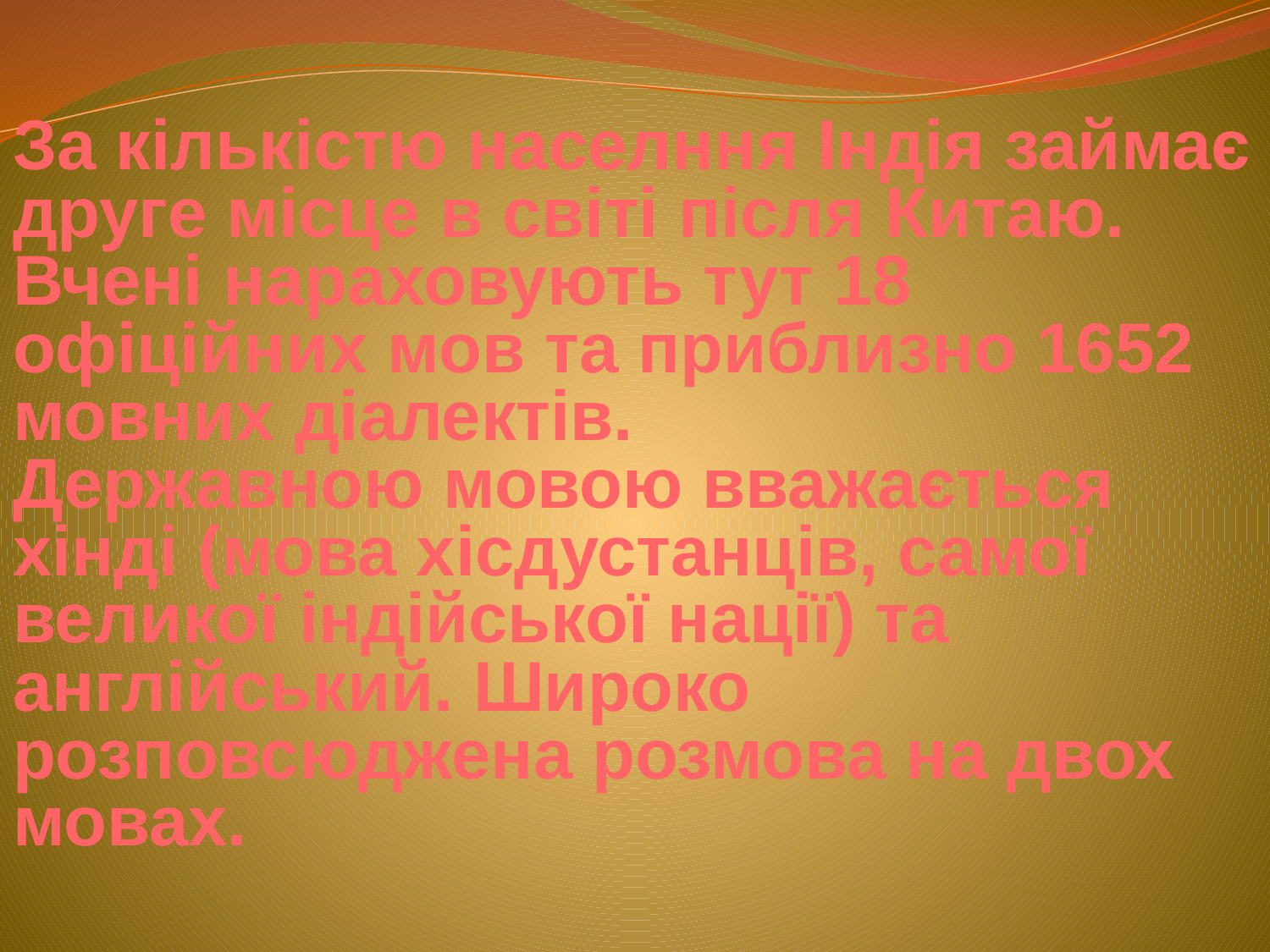

#
За кількістю населння Індія займає друге місце в світі після Китаю.
Вчені нараховують тут 18 офіційних мов та приблизно 1652 мовних діалектів.
Державною мовою вважається хінді (мова хісдустанців, самої великої індійської нації) та англійський. Широко розповсюджена розмова на двох мовах.